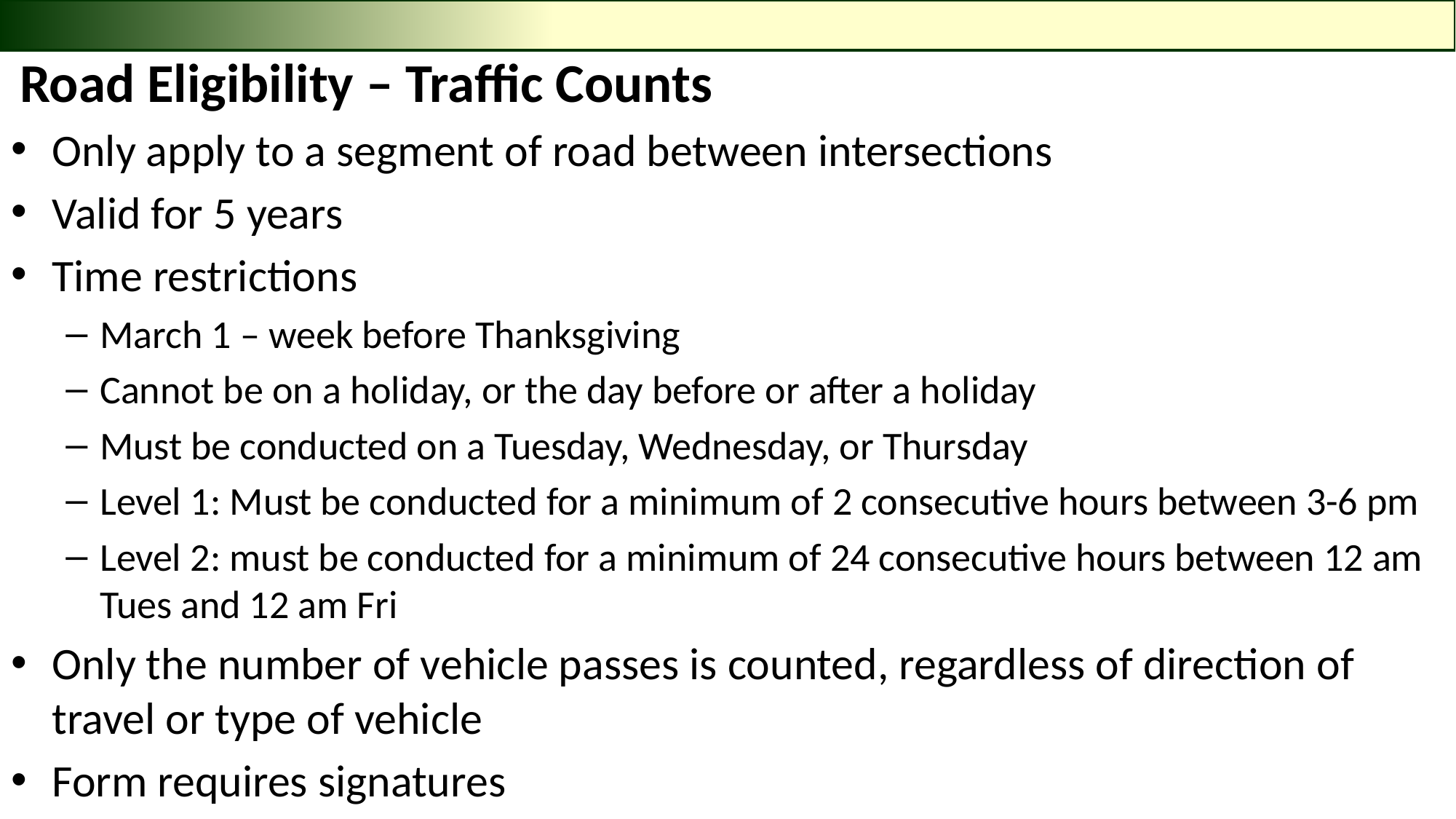

# Road Eligibility – Traffic Counts
Only apply to a segment of road between intersections
Valid for 5 years
Time restrictions
March 1 – week before Thanksgiving
Cannot be on a holiday, or the day before or after a holiday
Must be conducted on a Tuesday, Wednesday, or Thursday
Level 1: Must be conducted for a minimum of 2 consecutive hours between 3-6 pm
Level 2: must be conducted for a minimum of 24 consecutive hours between 12 am Tues and 12 am Fri
Only the number of vehicle passes is counted, regardless of direction of travel or type of vehicle
Form requires signatures